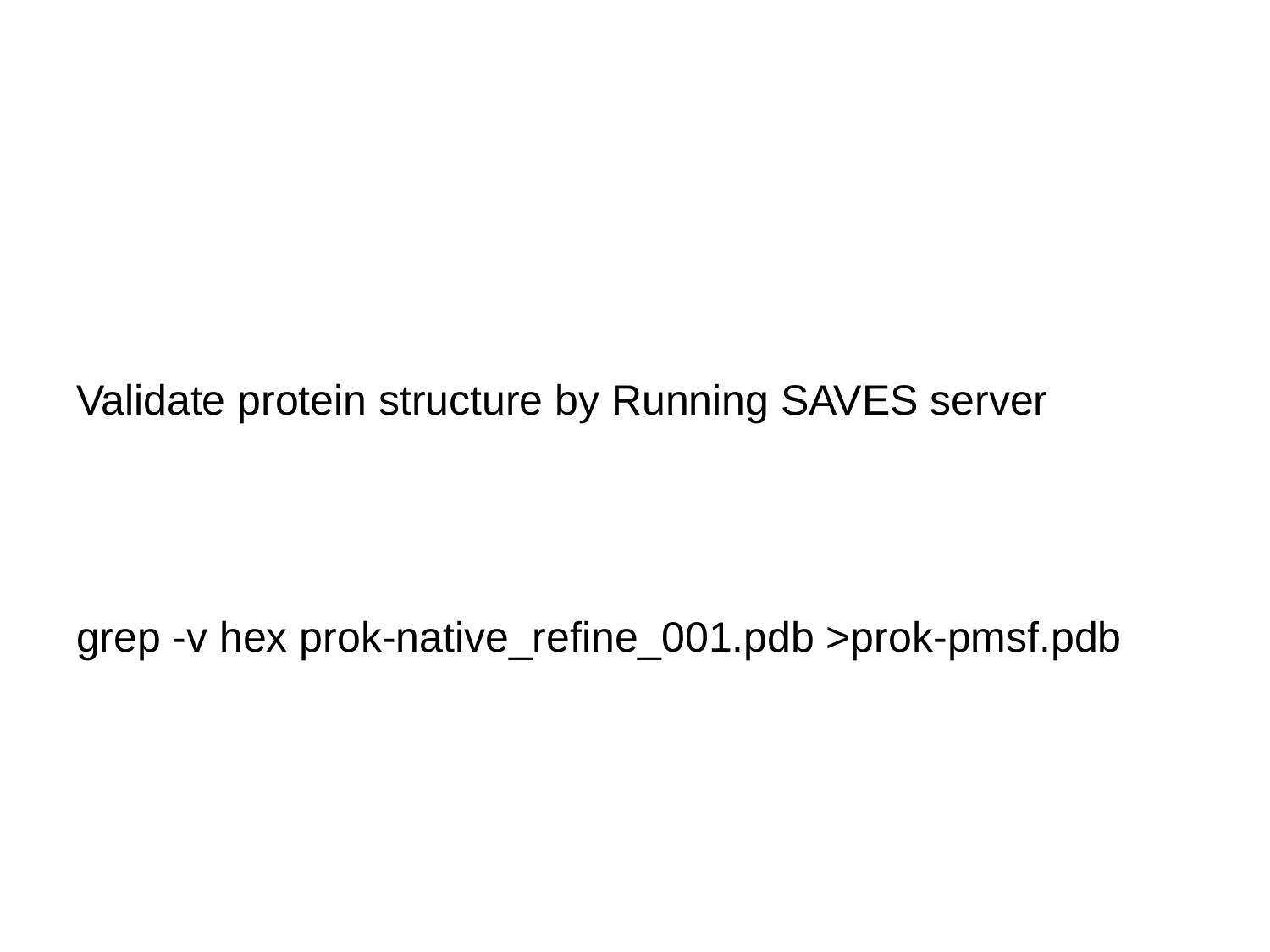

#
Validate protein structure by Running SAVES server

grep -v hex prok-native_refine_001.pdb >prok-pmsf.pdb